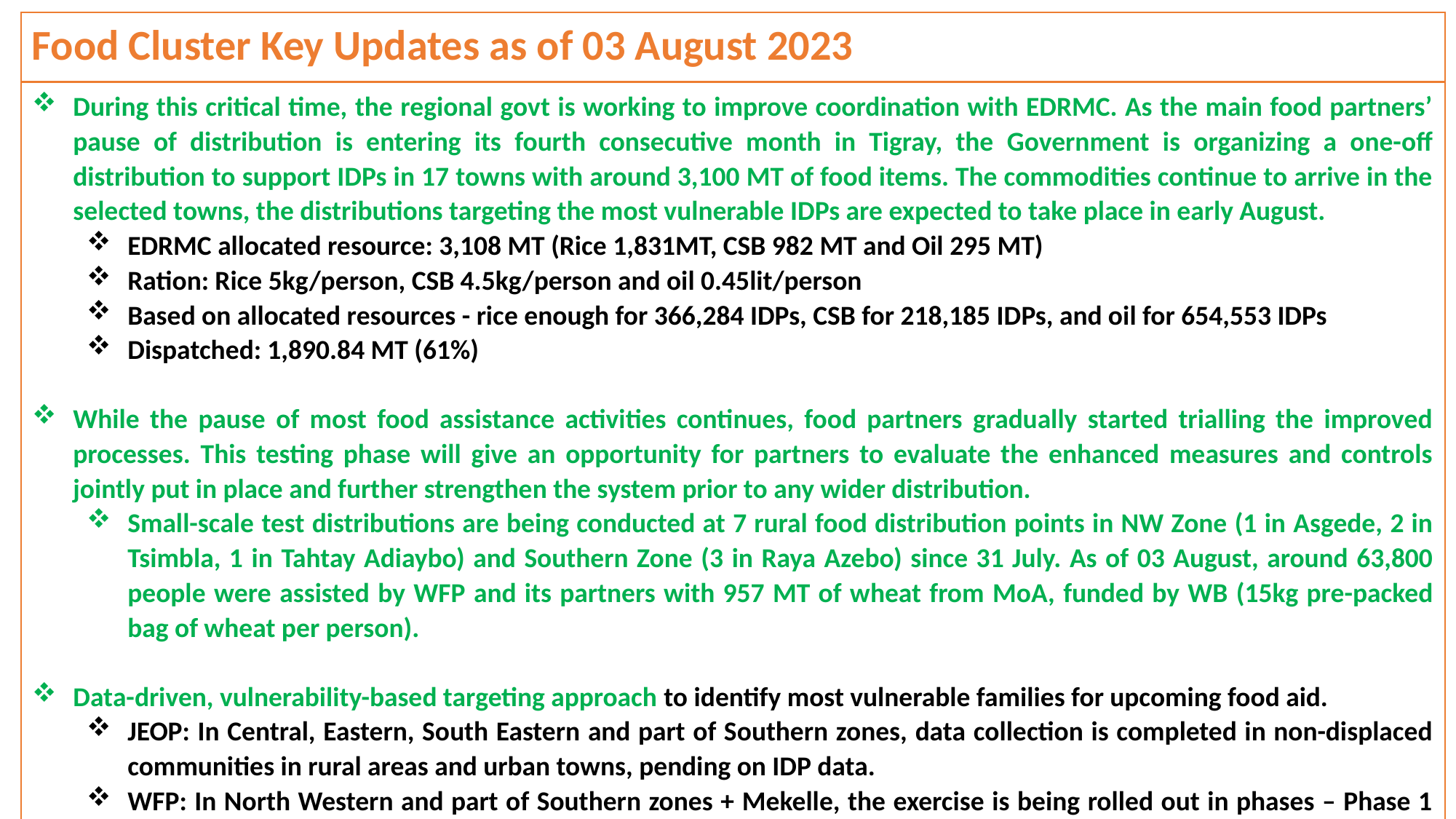

Food Cluster Key Updates as of 03 August 2023
During this critical time, the regional govt is working to improve coordination with EDRMC. As the main food partners’ pause of distribution is entering its fourth consecutive month in Tigray, the Government is organizing a one-off distribution to support IDPs in 17 towns with around 3,100 MT of food items. The commodities continue to arrive in the selected towns, the distributions targeting the most vulnerable IDPs are expected to take place in early August.
EDRMC allocated resource: 3,108 MT (Rice 1,831MT, CSB 982 MT and Oil 295 MT)
Ration: Rice 5kg/person, CSB 4.5kg/person and oil 0.45lit/person
Based on allocated resources - rice enough for 366,284 IDPs, CSB for 218,185 IDPs, and oil for 654,553 IDPs
Dispatched: 1,890.84 MT (61%)

While the pause of most food assistance activities continues, food partners gradually started trialling the improved processes. This testing phase will give an opportunity for partners to evaluate the enhanced measures and controls jointly put in place and further strengthen the system prior to any wider distribution.
Small-scale test distributions are being conducted at 7 rural food distribution points in NW Zone (1 in Asgede, 2 in Tsimbla, 1 in Tahtay Adiaybo) and Southern Zone (3 in Raya Azebo) since 31 July. As of 03 August, around 63,800 people were assisted by WFP and its partners with 957 MT of wheat from MoA, funded by WB (15kg pre-packed bag of wheat per person).

Data-driven, vulnerability-based targeting approach to identify most vulnerable families for upcoming food aid.
JEOP: In Central, Eastern, South Eastern and part of Southern zones, data collection is completed in non-displaced communities in rural areas and urban towns, pending on IDP data.
WFP: In North Western and part of Southern zones + Mekelle, the exercise is being rolled out in phases – Phase 1 currently ongoing in eight rural woredas (7 in NW and 1 in S), followed by Phase 2 and 3.

14